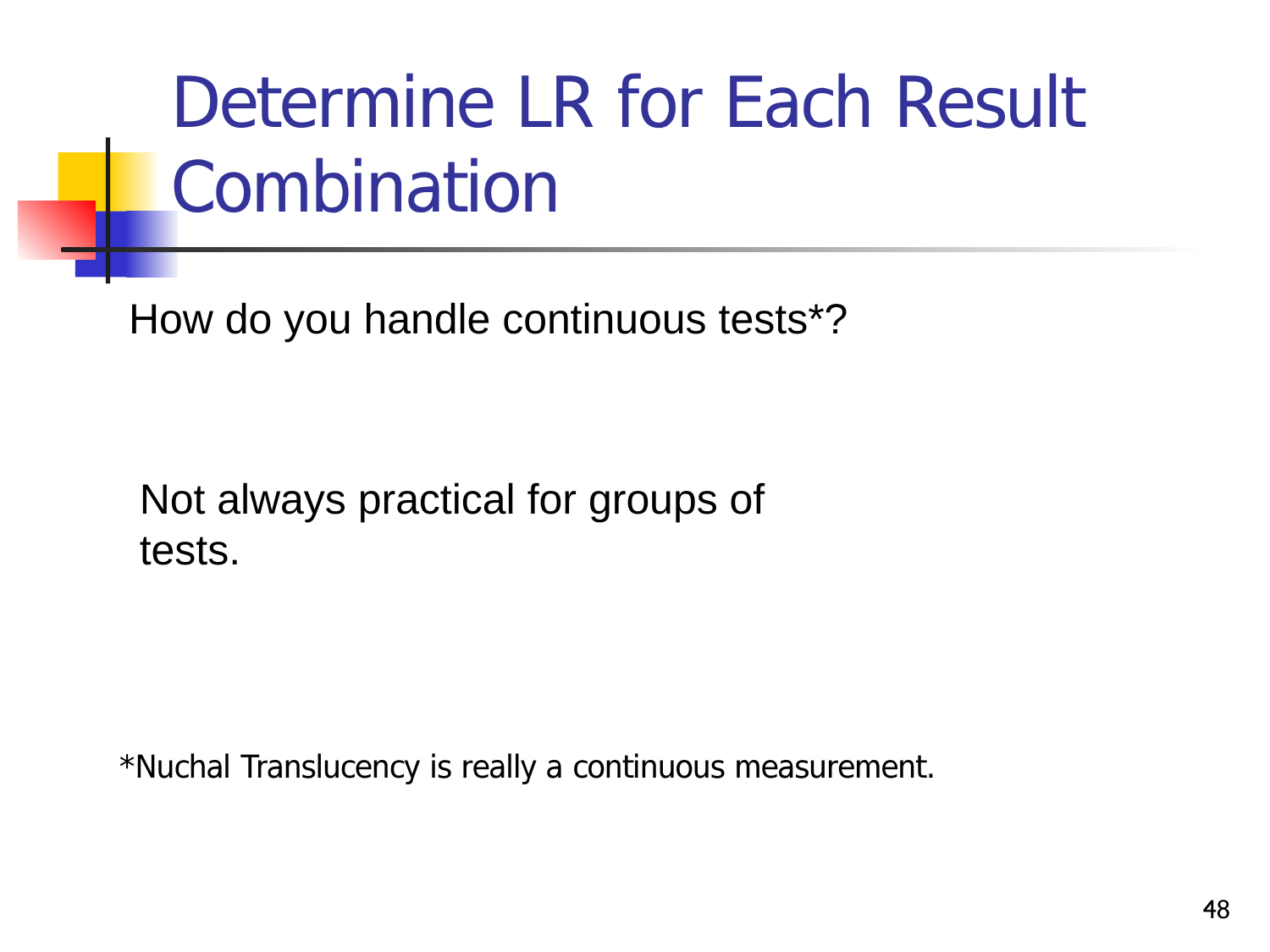

# Determine LR for Each Result Combination
How do you handle continuous tests*?
Not always practical for groups of tests.
*Nuchal Translucency is really a continuous measurement.
48